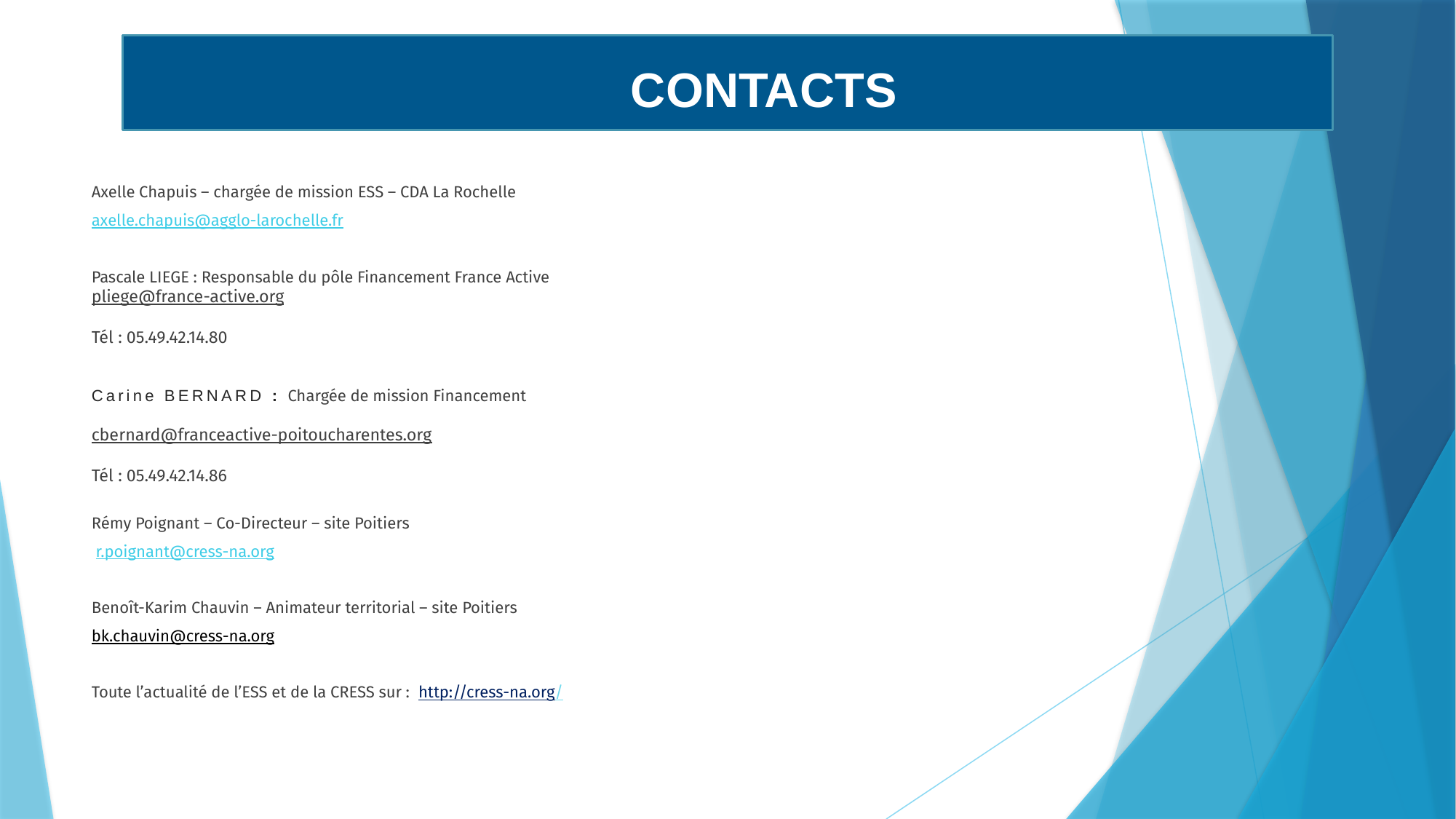

POURQUOI AVOIR ADHÉRÉ AU PÔLE ?
CONTACTS
POURQUOI AVOIR ADHÉRÉ AU PÔLE ?

Axelle Chapuis – chargée de mission ESS – CDA La Rochelle
axelle.chapuis@agglo-larochelle.fr

Pascale LIEGE : Responsable du pôle Financement France Active
pliege@france-active.org

Tél : 05.49.42.14.80

Carine BERNARD : Chargée de mission Financement

cbernard@franceactive-poitoucharentes.org

Tél : 05.49.42.14.86

Rémy Poignant – Co-Directeur – site Poitiers
 r.poignant@cress-na.org

Benoît-Karim Chauvin – Animateur territorial – site Poitiers
bk.chauvin@cress-na.org

Toute l’actualité de l’ESS et de la CRESS sur :  http://cress-na.org/